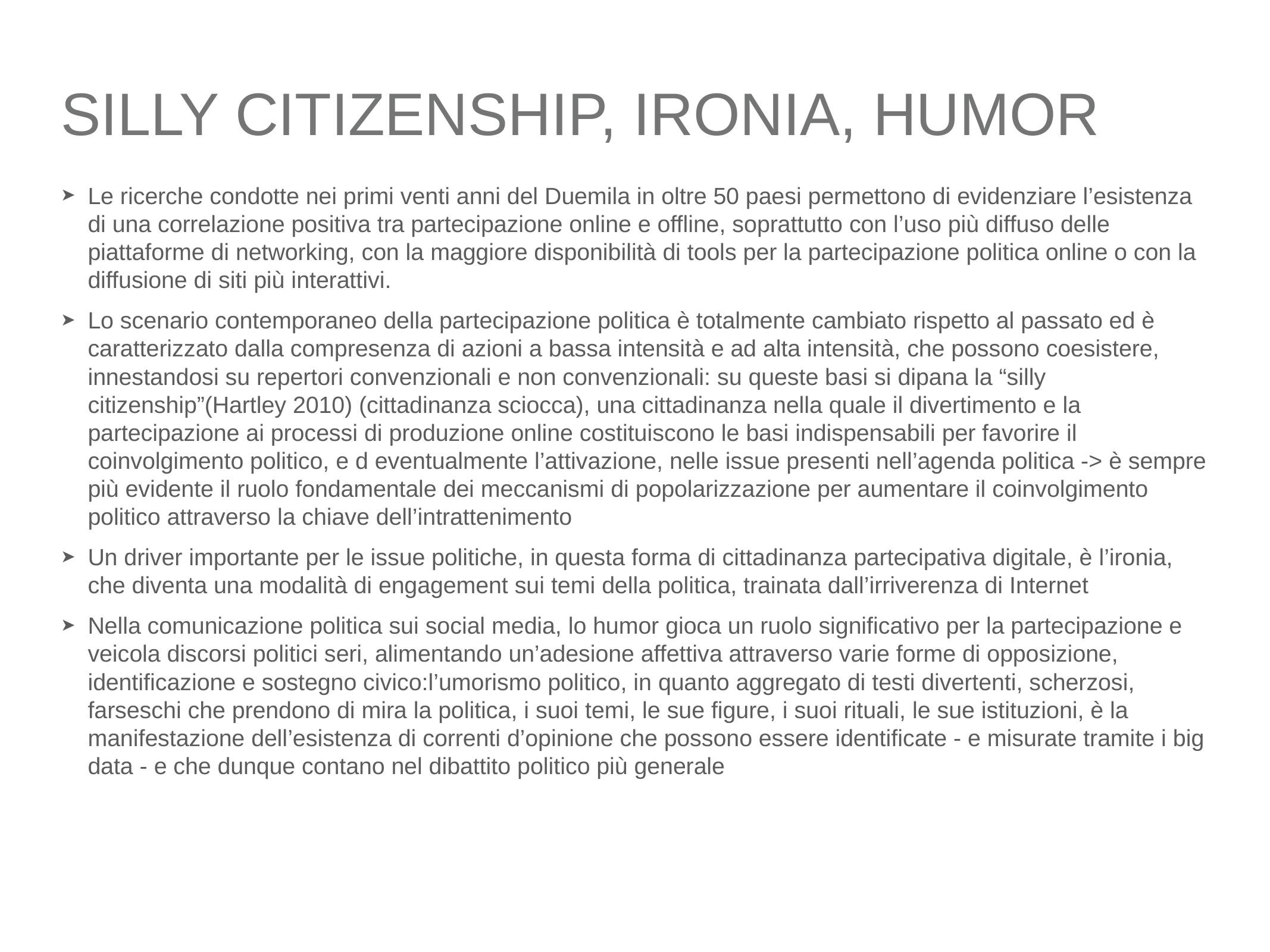

# silly citizenship, ironia, humor

Le ricerche condotte nei primi venti anni del Duemila in oltre 50 paesi permettono di evidenziare l’esistenza di una correlazione positiva tra partecipazione online e offline, soprattutto con l’uso più diffuso delle piattaforme di networking, con la maggiore disponibilità di tools per la partecipazione politica online o con la diffusione di siti più interattivi.
Lo scenario contemporaneo della partecipazione politica è totalmente cambiato rispetto al passato ed è caratterizzato dalla compresenza di azioni a bassa intensità e ad alta intensità, che possono coesistere, innestandosi su repertori convenzionali e non convenzionali: su queste basi si dipana la “silly citizenship”(Hartley 2010) (cittadinanza sciocca), una cittadinanza nella quale il divertimento e la partecipazione ai processi di produzione online costituiscono le basi indispensabili per favorire il coinvolgimento politico, e d eventualmente l’attivazione, nelle issue presenti nell’agenda politica -> è sempre più evidente il ruolo fondamentale dei meccanismi di popolarizzazione per aumentare il coinvolgimento politico attraverso la chiave dell’intrattenimento
Un driver importante per le issue politiche, in questa forma di cittadinanza partecipativa digitale, è l’ironia, che diventa una modalità di engagement sui temi della politica, trainata dall’irriverenza di Internet
Nella comunicazione politica sui social media, lo humor gioca un ruolo significativo per la partecipazione e veicola discorsi politici seri, alimentando un’adesione affettiva attraverso varie forme di opposizione, identificazione e sostegno civico:l’umorismo politico, in quanto aggregato di testi divertenti, scherzosi, farseschi che prendono di mira la politica, i suoi temi, le sue figure, i suoi rituali, le sue istituzioni, è la manifestazione dell’esistenza di correnti d’opinione che possono essere identificate - e misurate tramite i big data - e che dunque contano nel dibattito politico più generale